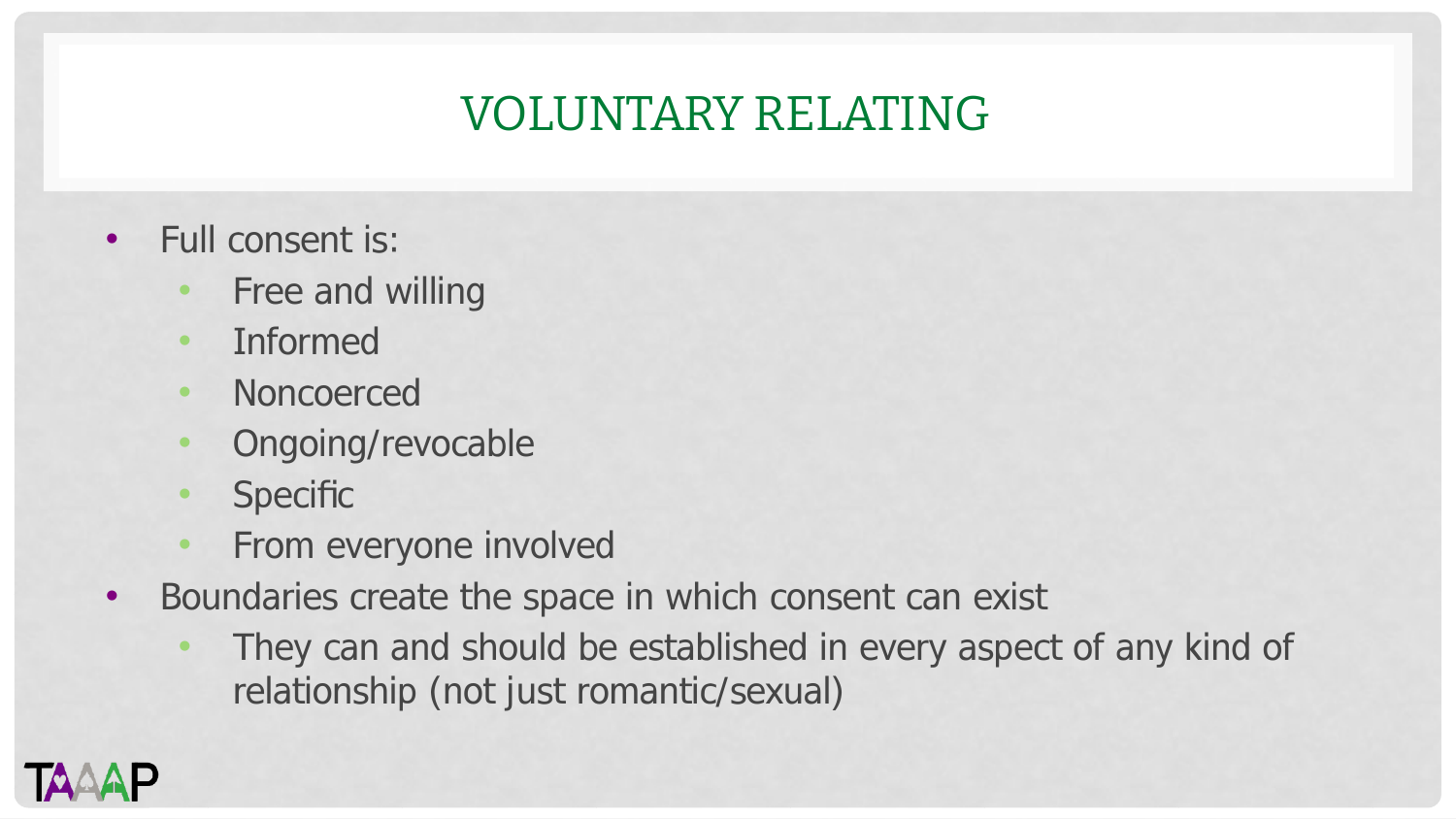

# VOLUNTARY RELATING
Full consent is:
Free and willing
Informed
Noncoerced
Ongoing/revocable
Specific
From everyone involved
Boundaries create the space in which consent can exist
They can and should be established in every aspect of any kind of relationship (not just romantic/sexual)